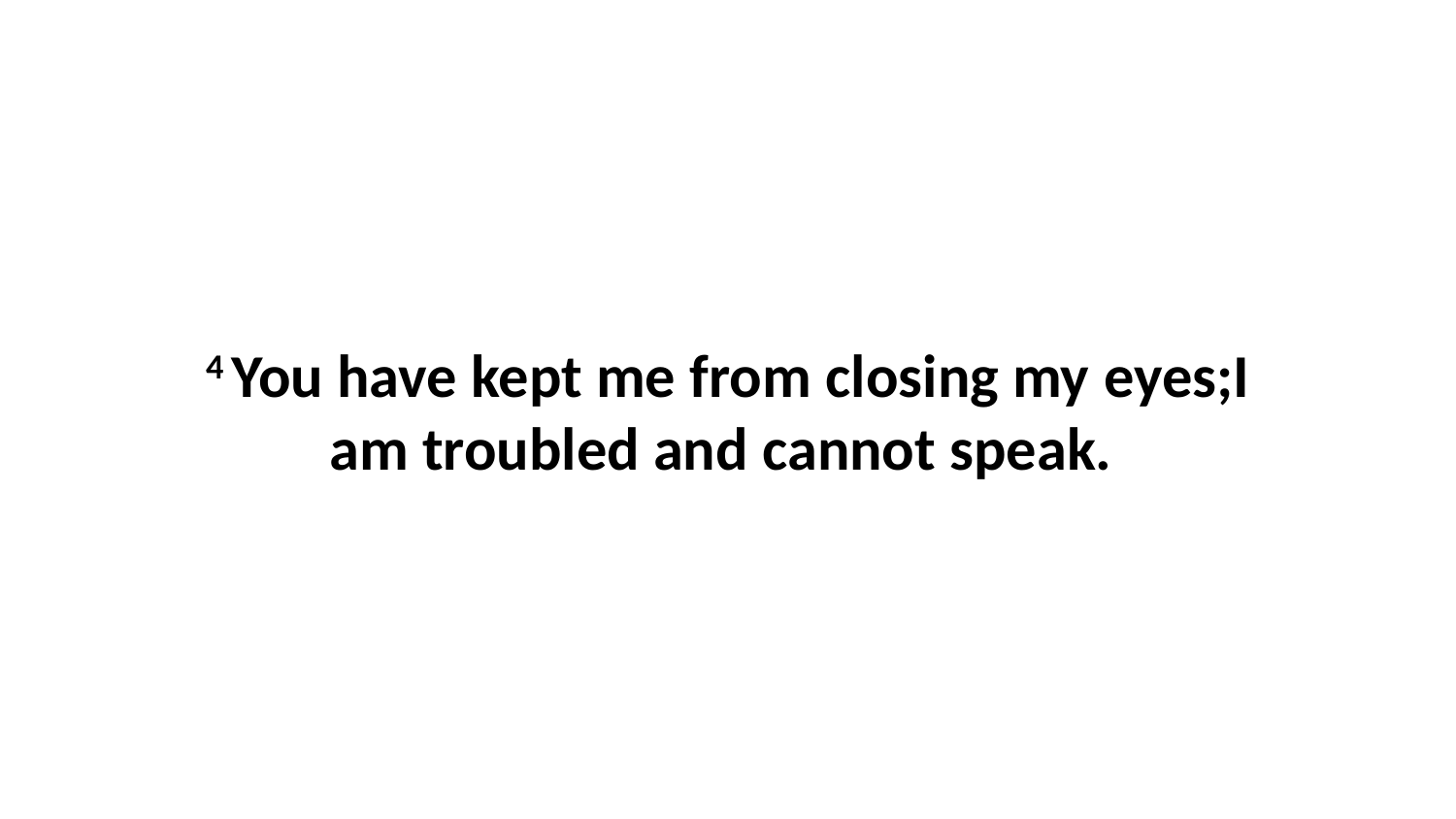

4 You have kept me from closing my eyes;I am troubled and cannot speak.